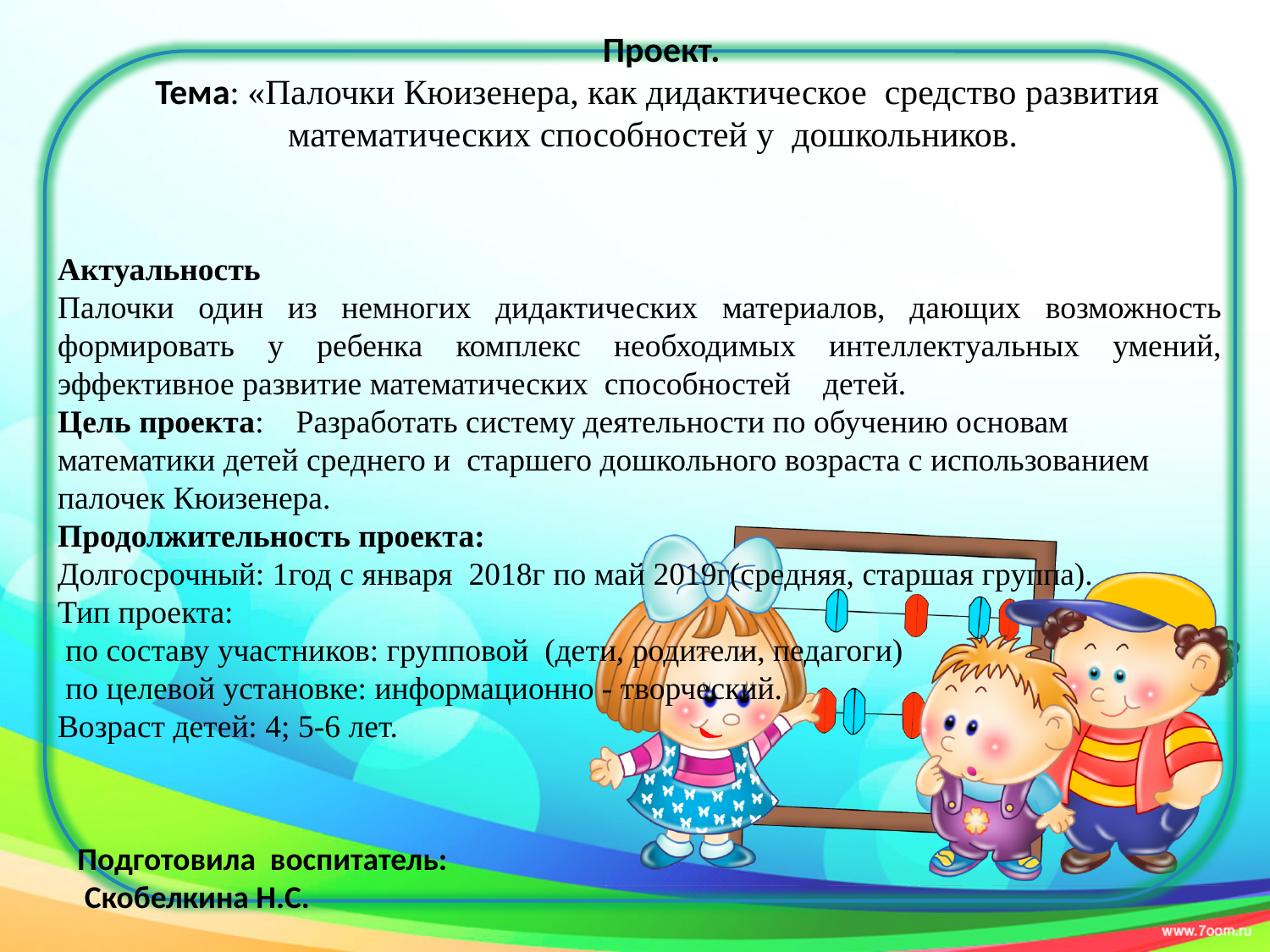

# Проект. Тема: «Палочки Кюизенера, как дидактическое  средство развития математических способностей у  дошкольников.
Актуальность
Палочки один из немногих дидактических материалов, дающих возможность формировать у ребенка комплекс необходимых интеллектуальных умений, эффективное развитие математических  способностей    детей.
Цель проекта:    Разработать систему деятельности по обучению основам математики детей среднего и  старшего дошкольного возраста с использованием палочек Кюизенера.
Продолжительность проекта:
Долгосрочный: 1год с января  2018г по май 2019г(средняя, старшая группа).
Тип проекта:
 по составу участников: групповой  (дети, родители, педагоги)
 по целевой установке: информационно - творческий.
Возраст детей: 4; 5-6 лет.

Подготовила  воспитатель:
 Скобелкина Н.С.